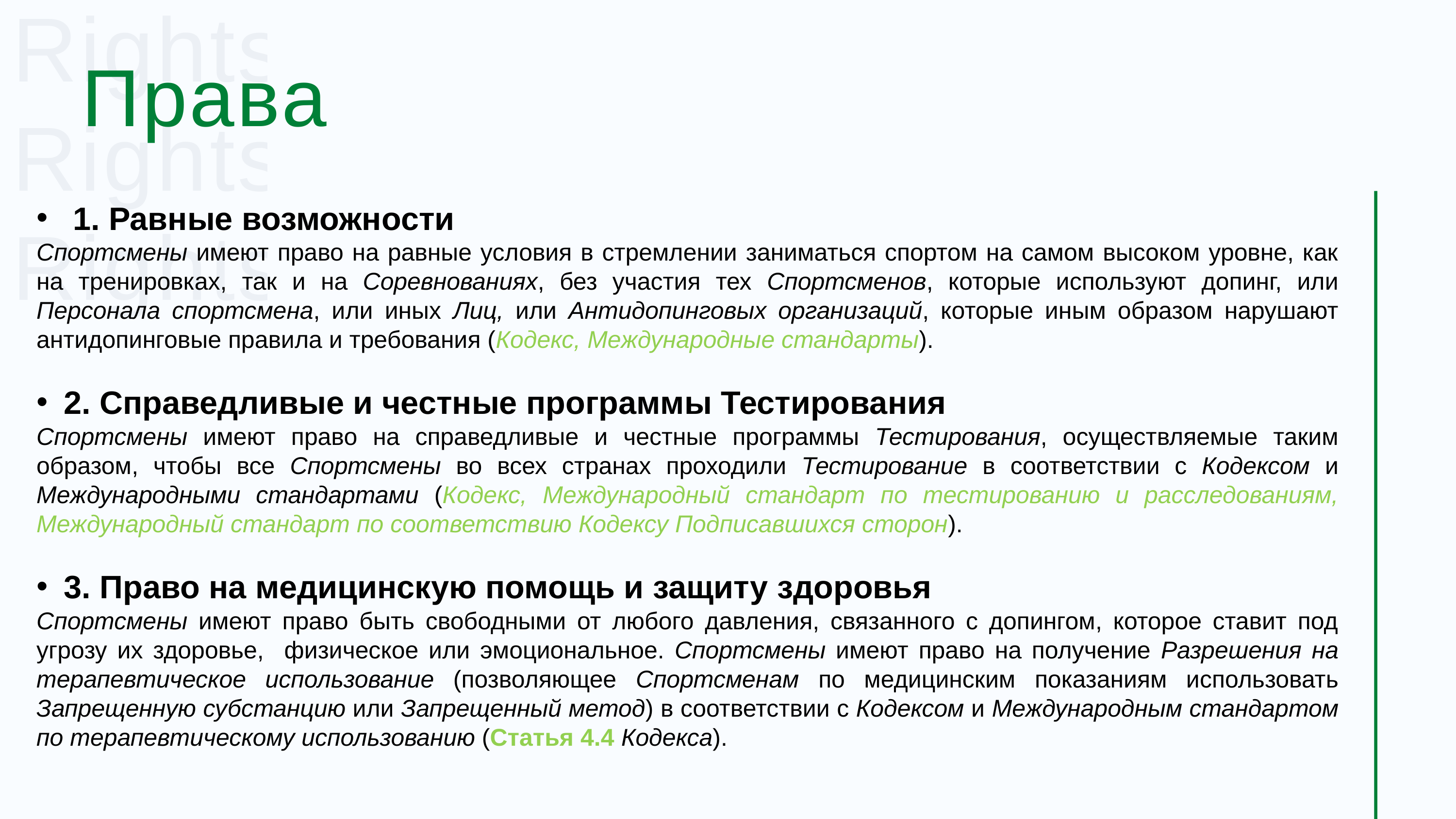

Rights
Rights
Rights
Права
1. Равные возможности
Спортсмены имеют право на равные условия в стремлении заниматься спортом на самом высоком уровне, как на тренировках, так и на Соревнованиях, без участия тех Спортсменов, которые используют допинг, или Персонала спортсмена, или иных Лиц, или Антидопинговых организаций, которые иным образом нарушают антидопинговые правила и требования (Кодекс, Международные стандарты).

2. Справедливые и честные программы Тестирования
Спортсмены имеют право на справедливые и честные программы Тестирования, осуществляемые таким образом, чтобы все Спортсмены во всех странах проходили Тестирование в соответствии с Кодексом и Международными стандартами (Кодекс, Международный стандарт по тестированию и расследованиям, Международный стандарт по соответствию Кодексу Подписавшихся сторон).

3. Право на медицинскую помощь и защиту здоровья
Спортсмены имеют право быть свободными от любого давления, связанного с допингом, которое ставит под угрозу их здоровье,  физическое или эмоциональное. Спортсмены имеют право на получение Разрешения на терапевтическое использование (позволяющее Спортсменам по медицинским показаниям использовать Запрещенную субстанцию или Запрещенный метод) в соответствии с Кодексом и Международным стандартом по терапевтическому использованию (Статья 4.4 Кодекса).